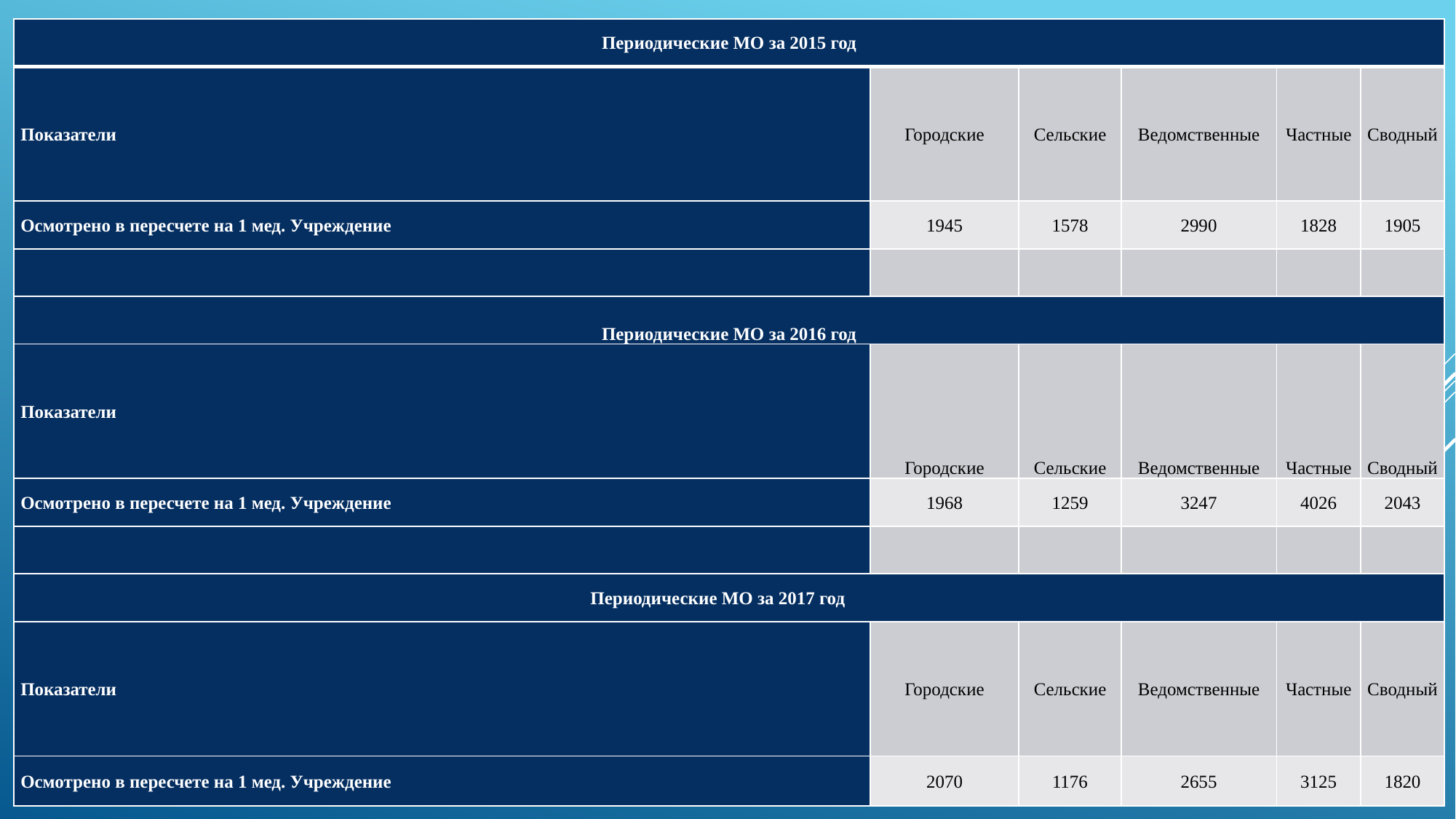

| Периодические МО за 2015 год |  |  |  |  |  |
| --- | --- | --- | --- | --- | --- |
| Показатели | Городские | Сельские | Ведомственные | Частные | Сводный |
| Осмотрено в пересчете на 1 мед. Учреждение | 1945 | 1578 | 2990 | 1828 | 1905 |
|  |  |  |  |  |  |
| Периодические МО за 2016 год |  |  |  |  |  |
| Показатели | Городские | Сельские | Ведомственные | Частные | Сводный |
| Осмотрено в пересчете на 1 мед. Учреждение | 1968 | 1259 | 3247 | 4026 | 2043 |
|  |  |  |  |  |  |
| Периодические МО за 2017 год |  |  |  |  |  |
| Показатели | Городские | Сельские | Ведомственные | Частные | Сводный |
| Осмотрено в пересчете на 1 мед. Учреждение | 2070 | 1176 | 2655 | 3125 | 1820 |